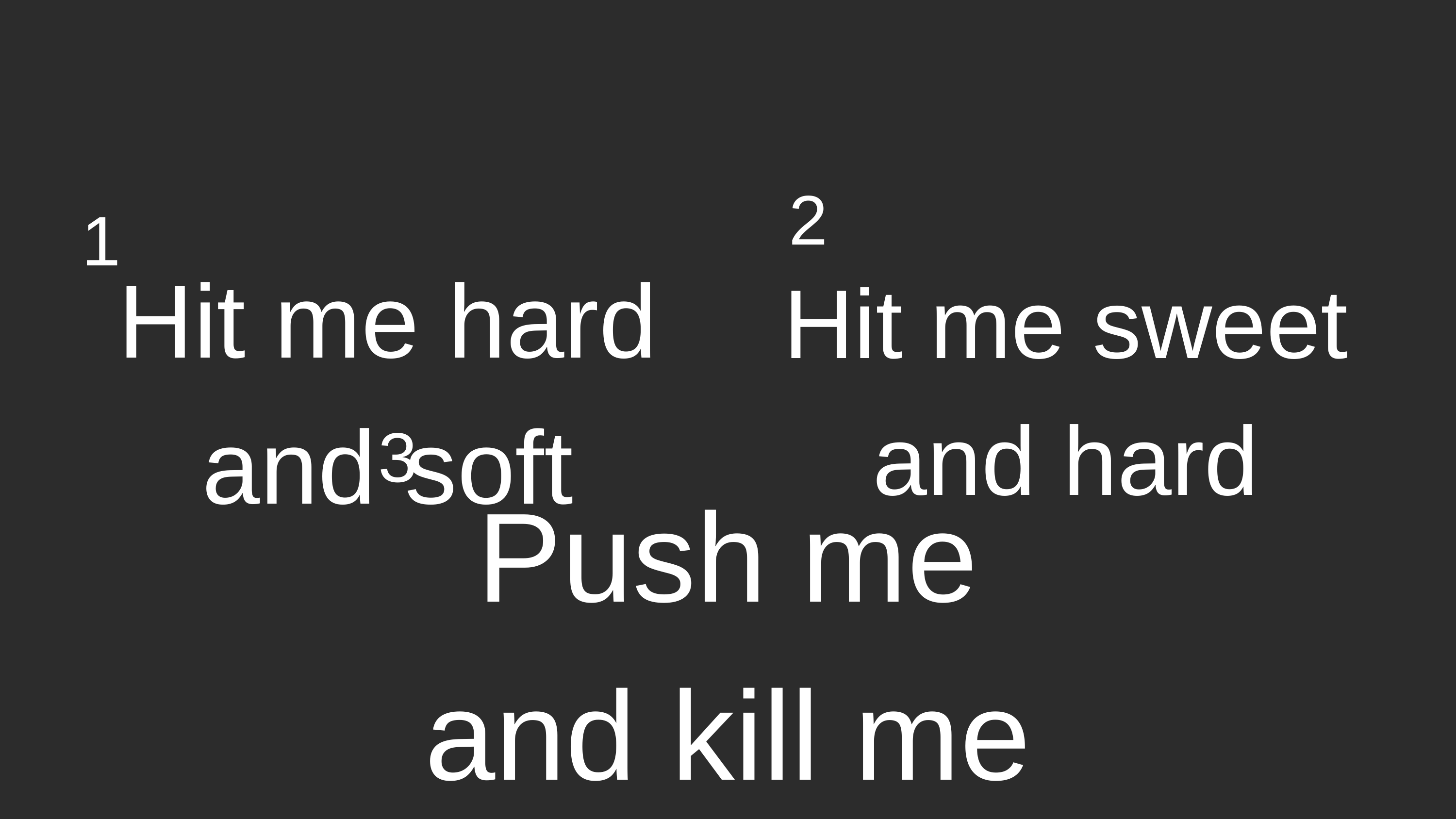

2
1
Hit me hard and soft
Hit me sweet and hard
3
Push me and kill me